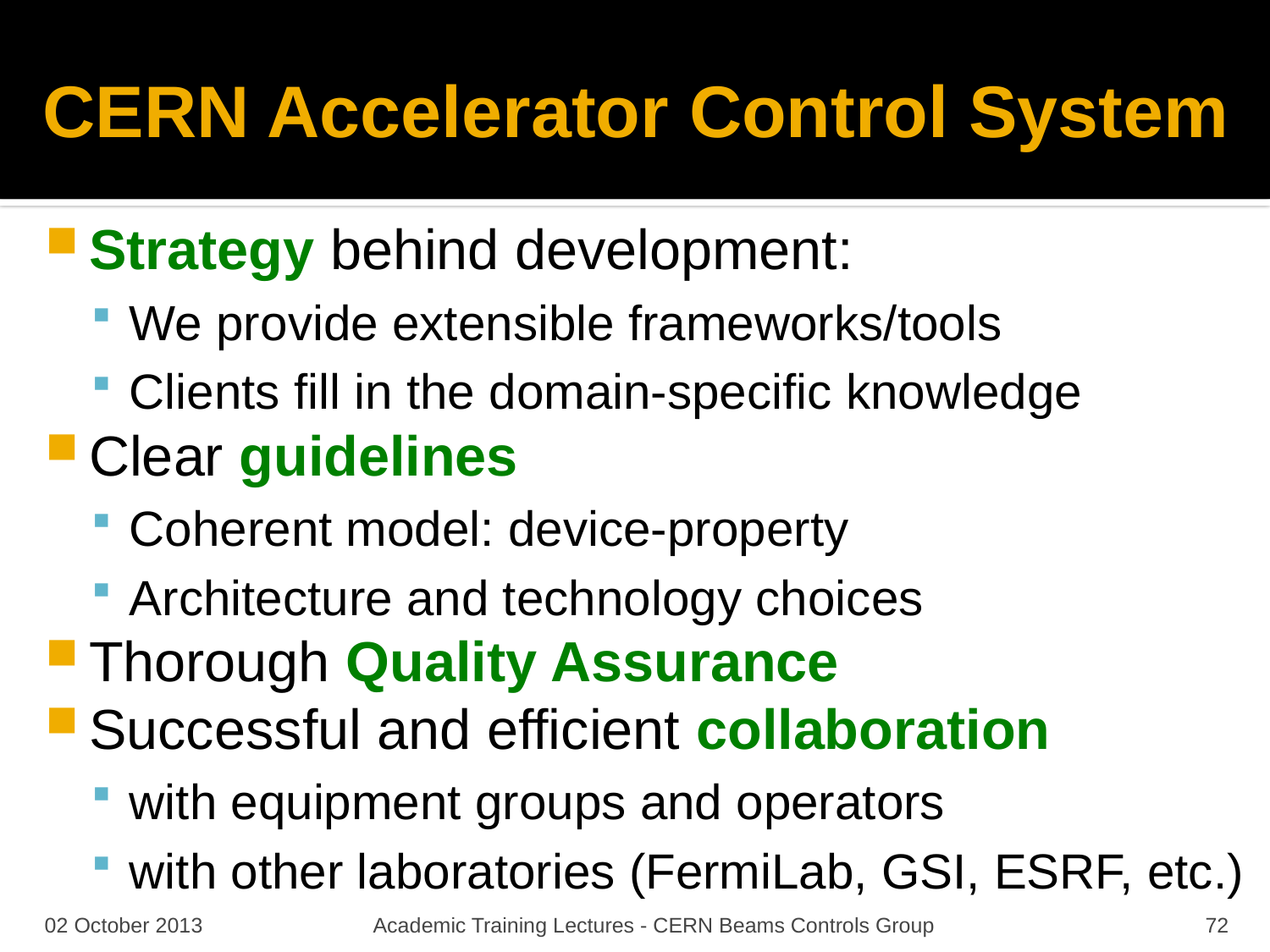

# CERN Accelerator Control System
Strategy behind development:
We provide extensible frameworks/tools
Clients fill in the domain-specific knowledge
Clear guidelines
Coherent model: device-property
Architecture and technology choices
Thorough Quality Assurance
Successful and efficient collaboration
with equipment groups and operators
with other laboratories (FermiLab, GSI, ESRF, etc.)
02 October 2013
Academic Training Lectures - CERN Beams Controls Group
72